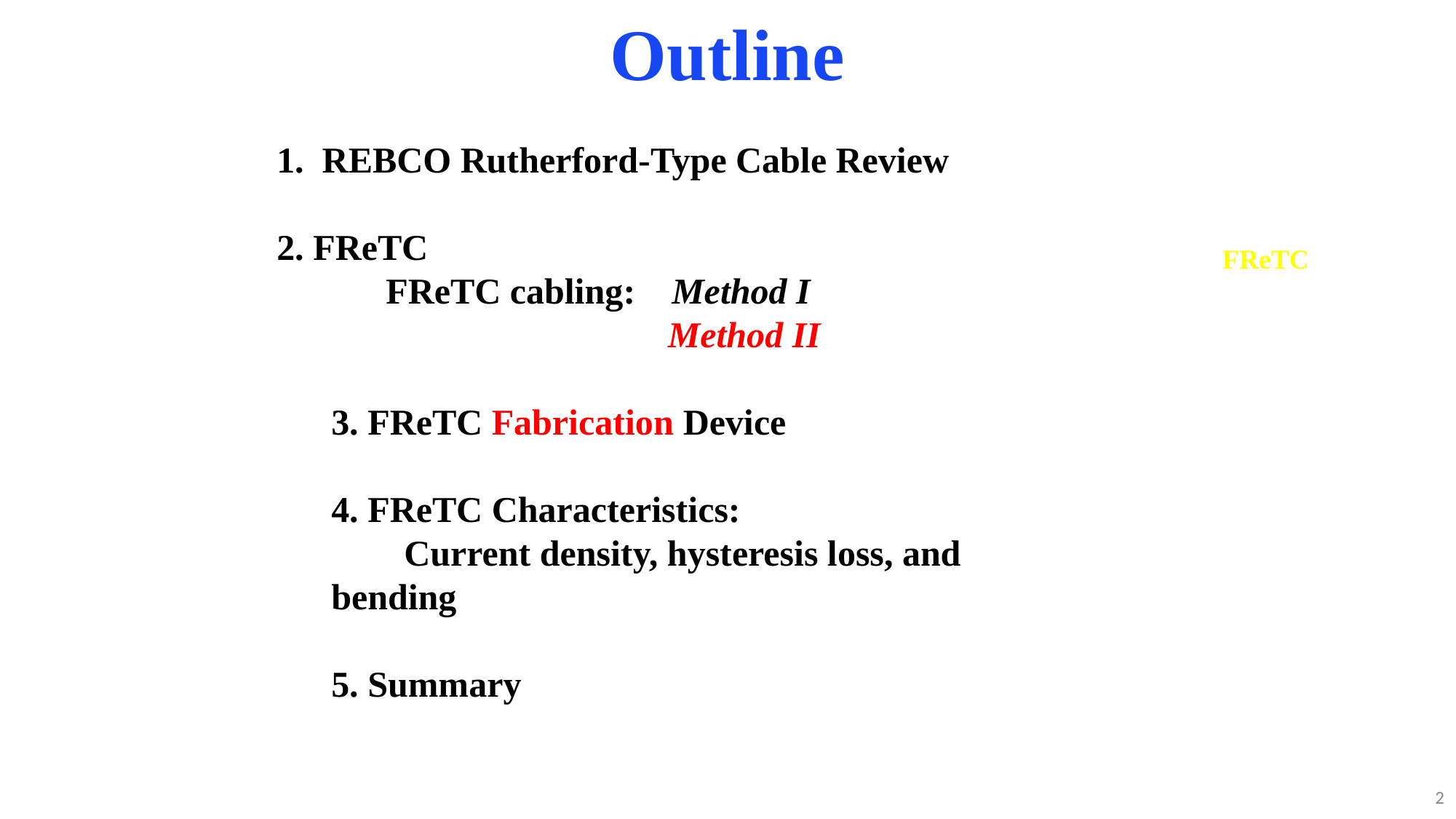

Outline

1.  REBCO Rutherford-Type Cable Review

2. FReTC
	FReTC cabling:    Method I
	                         Method II

3. FReTC Fabrication Device

4. FReTC Characteristics:
        Current density, hysteresis loss, and bending

5. Summary

FReTC
2